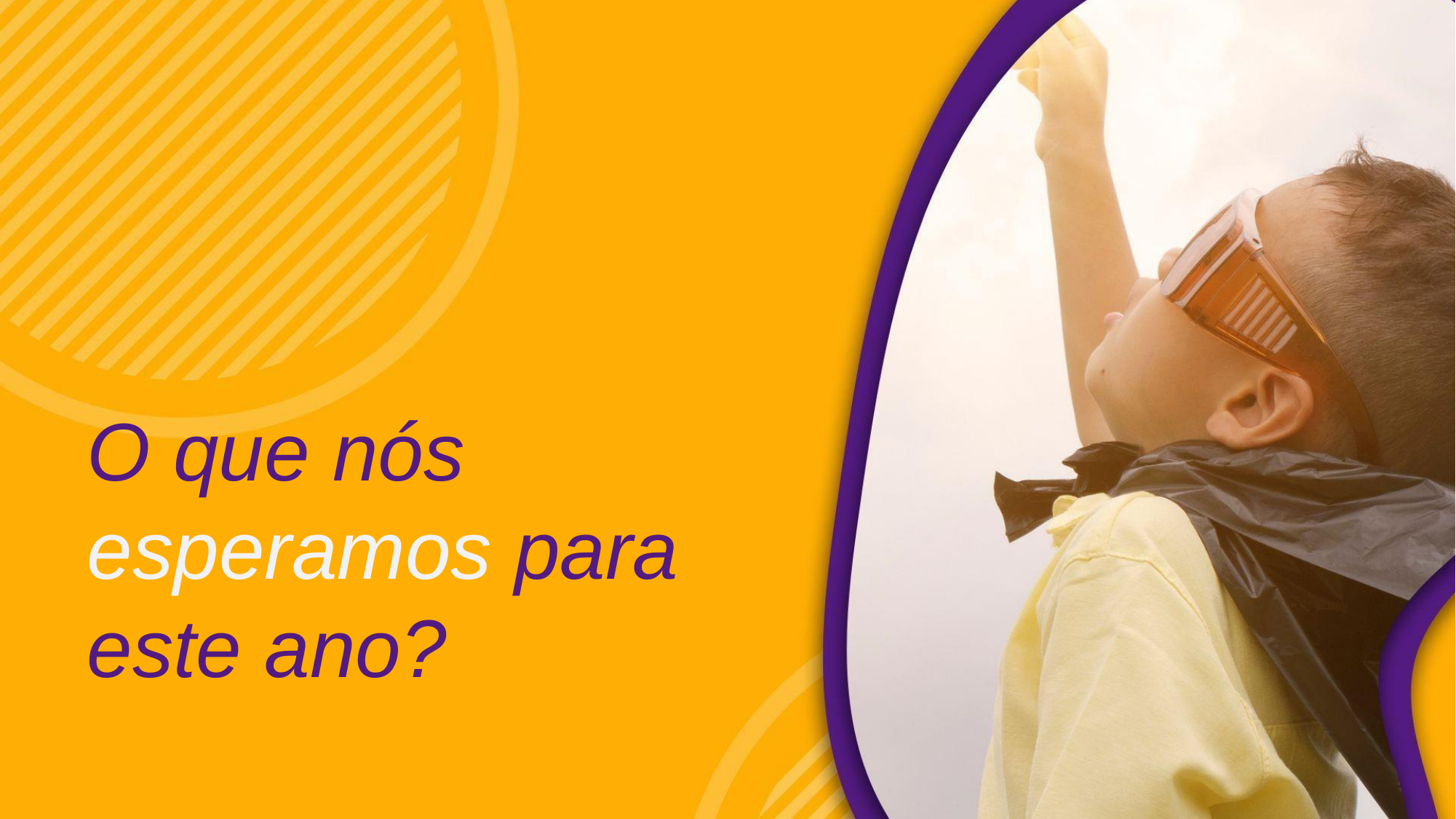

O que nós
esperamos para
este ano?